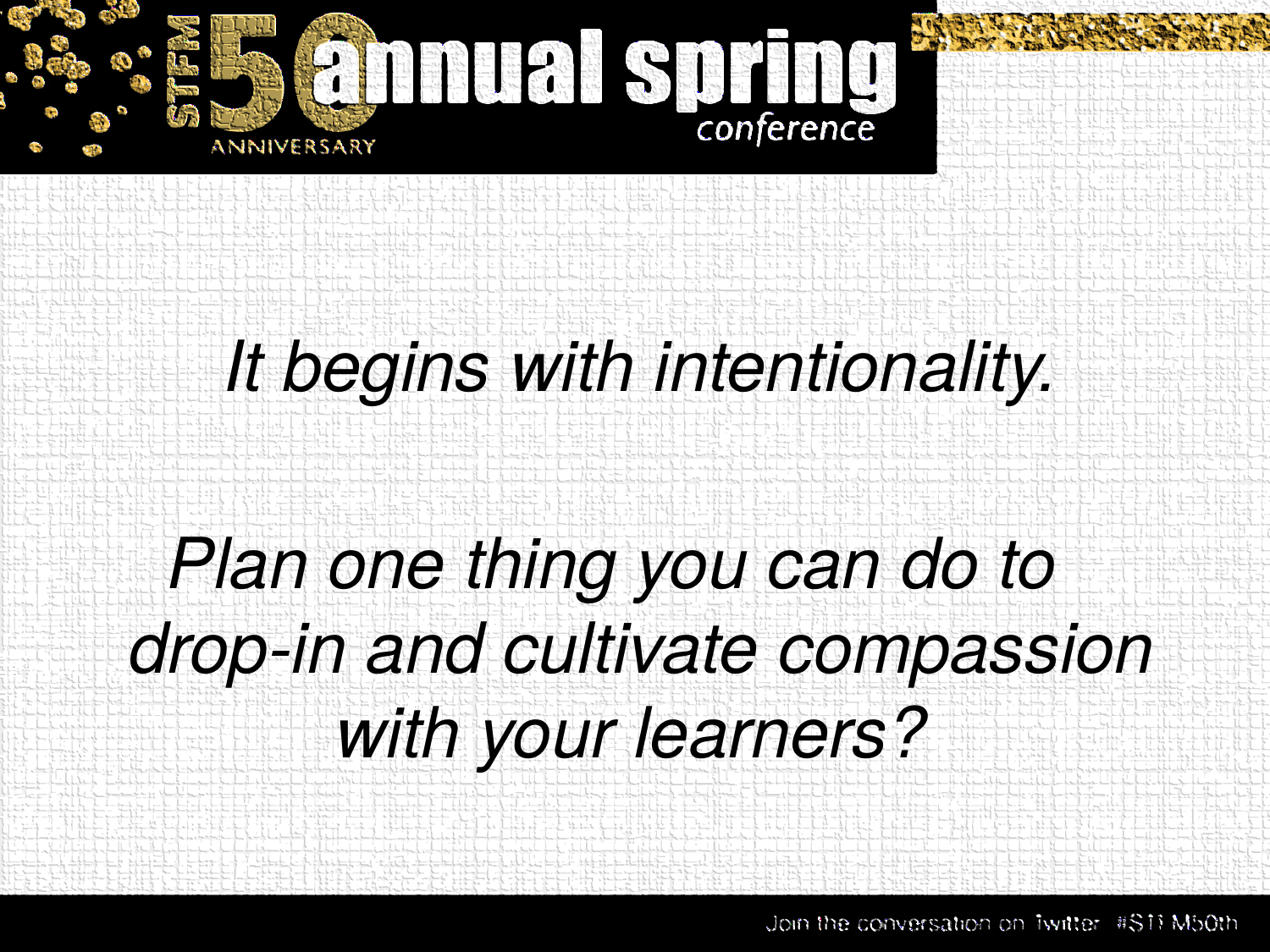

It begins with intentionality.

Plan one thing you can do to    drop-in and cultivate compassion with your learners?